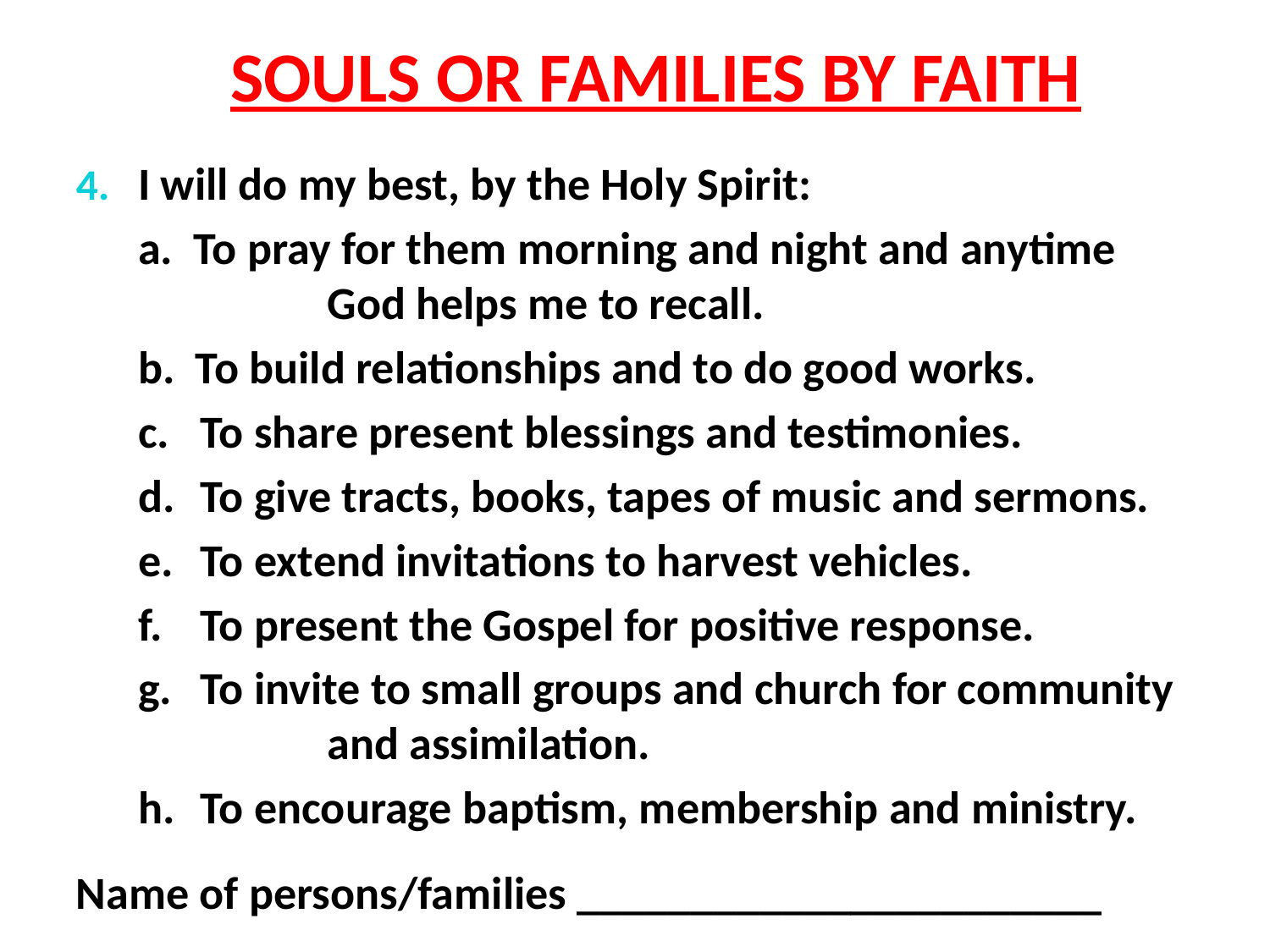

# SOULS OR FAMILIES BY FAITH
I will do my best, by the Holy Spirit:
a.  To pray for them morning and night and anytime 	God helps me to recall.
b.  To build relationships and to do good works.
c.  	To share present blessings and testimonies.
d.  	To give tracts, books, tapes of music and sermons.
e.  	To extend invitations to harvest vehicles.
f.  	To present the Gospel for positive response.
g.  	To invite to small groups and church for community 	and assimilation.
h.  	To encourage baptism, membership and ministry.
Name of persons/families _______________________